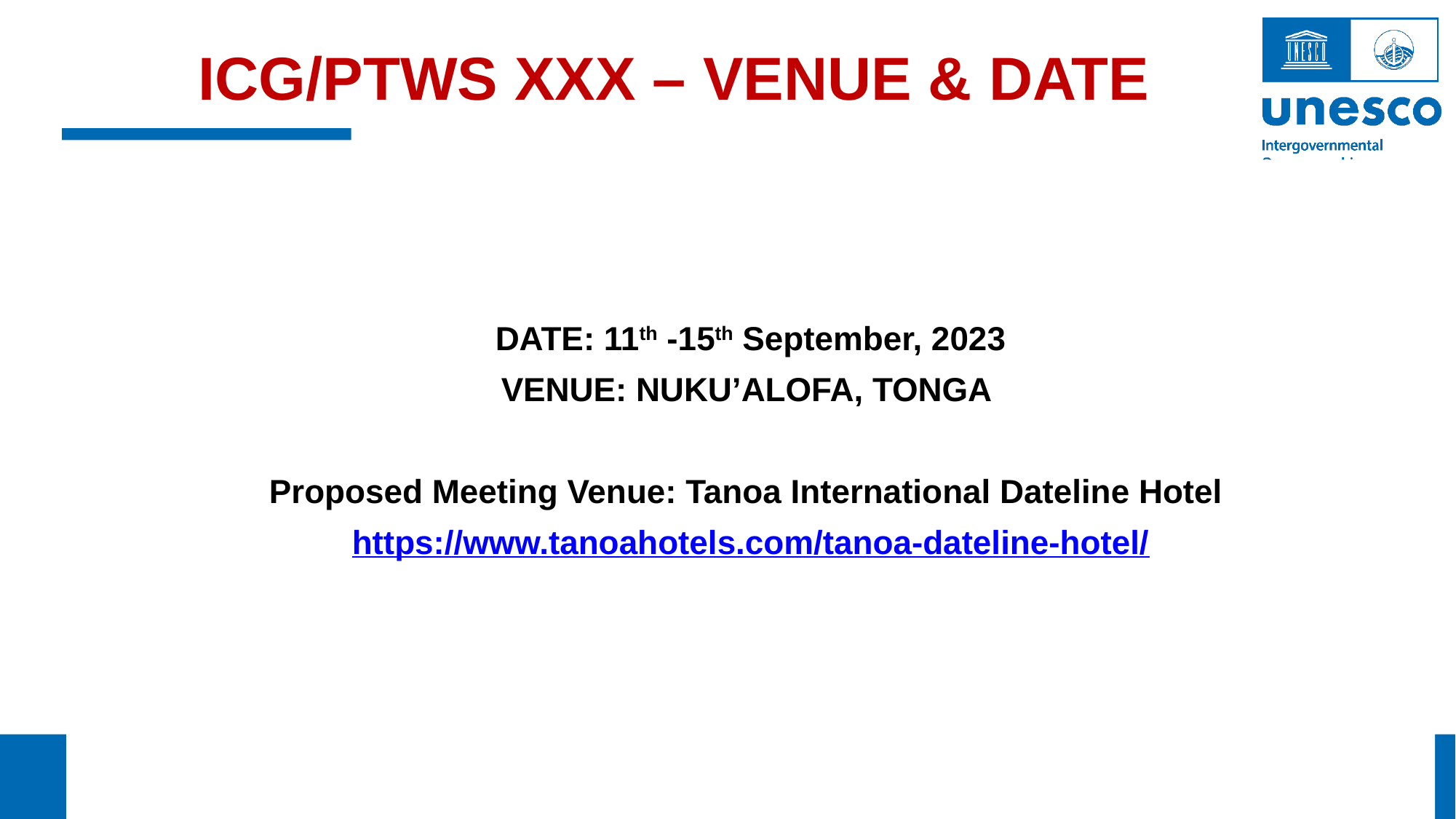

# ICG/PTWS XXX – VENUE & DATE

DATE: 11th -15th September, 2023
VENUE: NUKU’ALOFA, TONGA

Proposed Meeting Venue: Tanoa International Dateline Hotel
https://www.tanoahotels.com/tanoa-dateline-hotel/